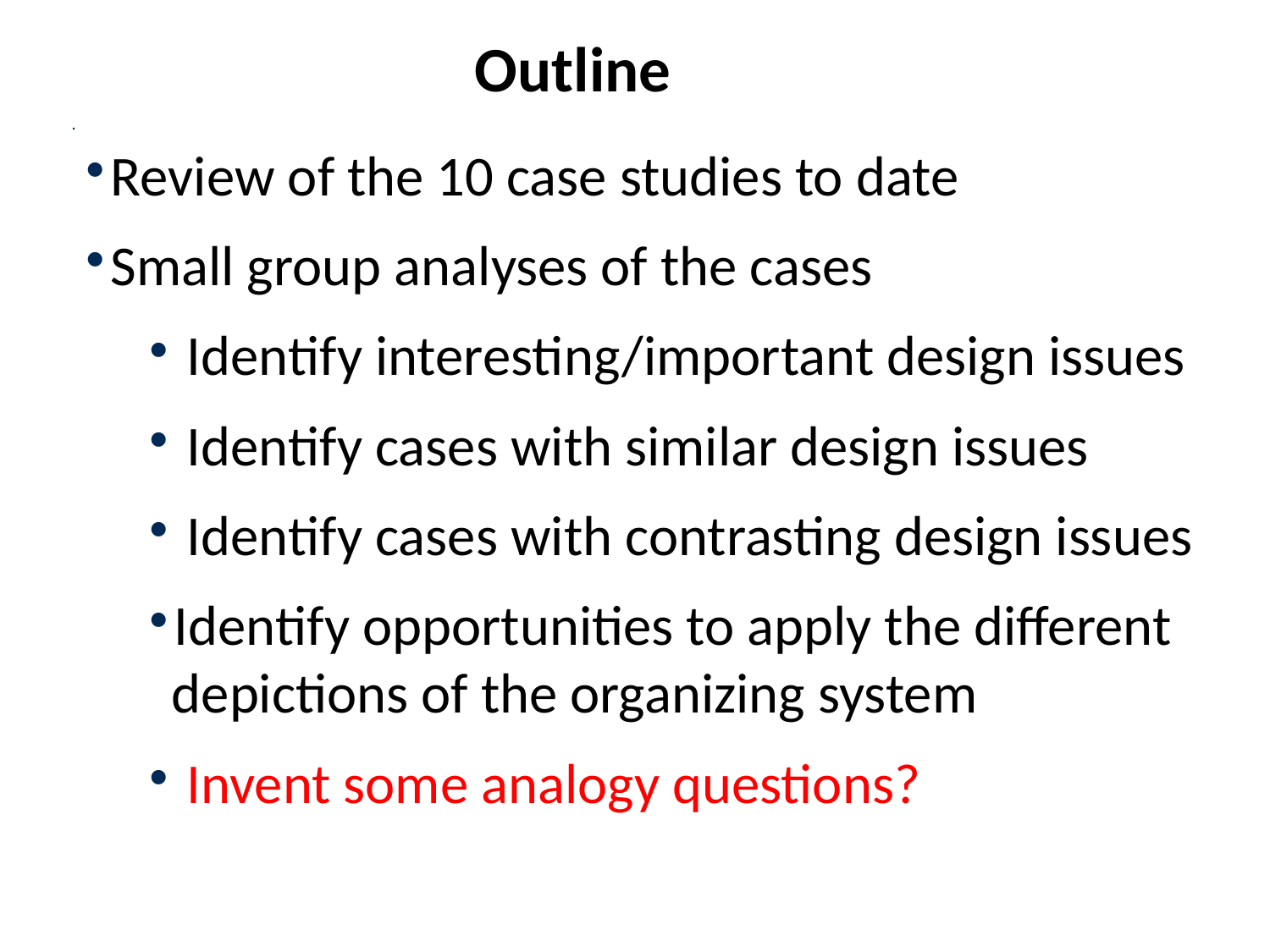

Outline

Review of the 10 case studies to date
Small group analyses of the cases
 Identify interesting/important design issues
 Identify cases with similar design issues
 Identify cases with contrasting design issues
Identify opportunities to apply the different depictions of the organizing system
 Invent some analogy questions?